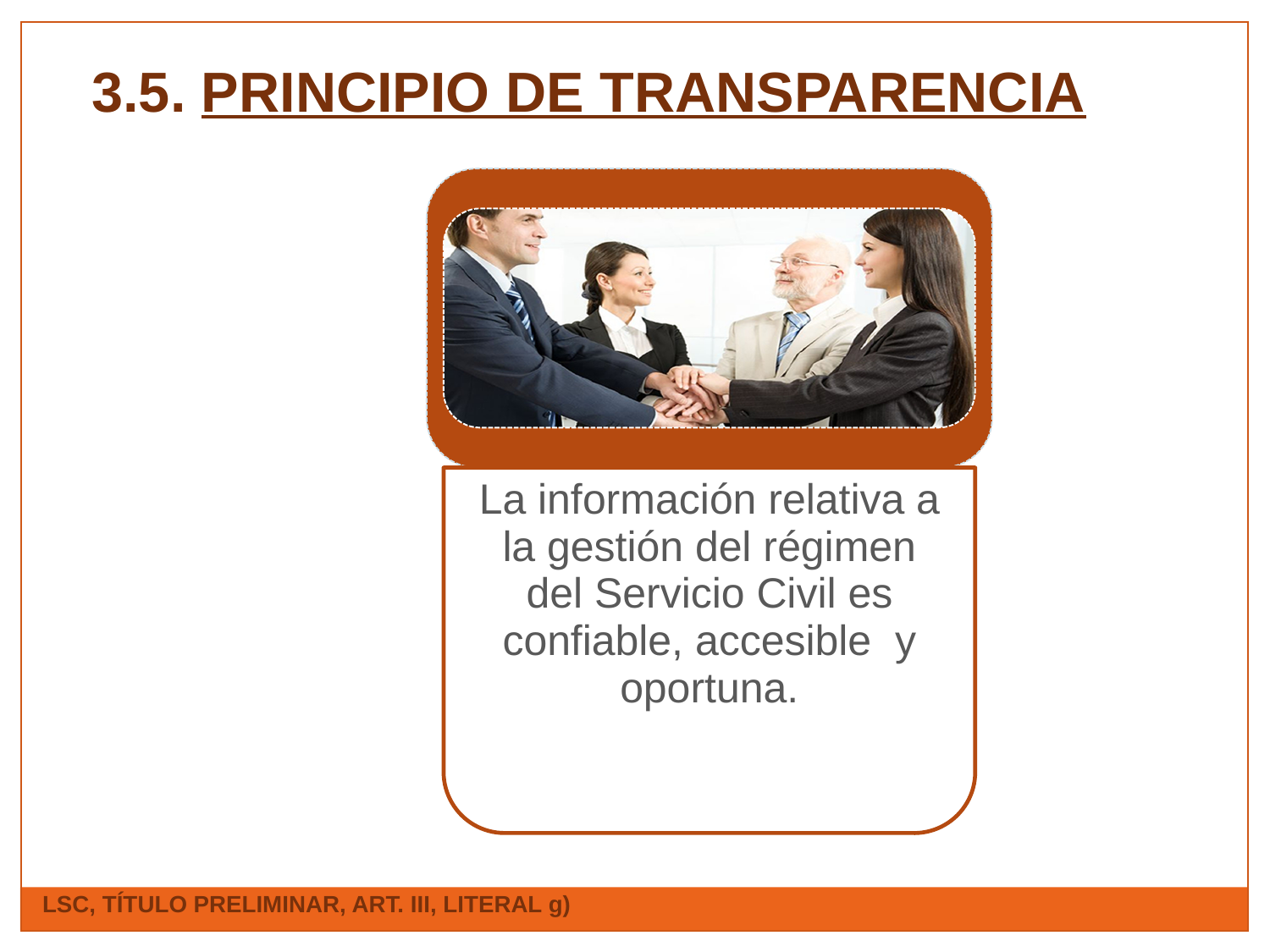

3.5. PRINCIPIO DE TRANSPARENCIA
La información relativa a la gestión del régimen del Servicio Civil es confiable, accesible  y oportuna.
LSC, TÍTULO PRELIMINAR, ART. III, LITERAL g)